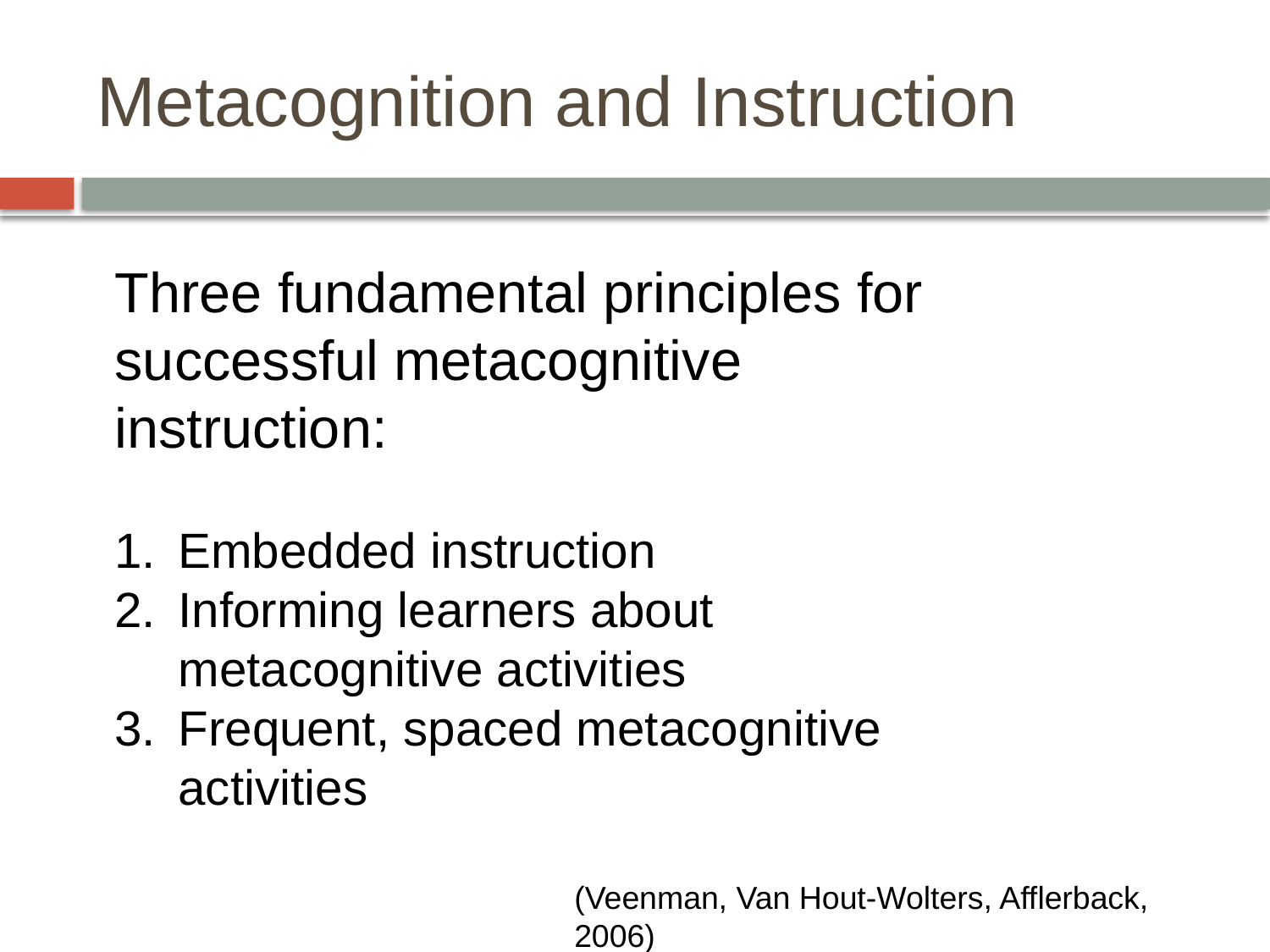

# Metacognition and Instruction
Three fundamental principles for successful metacognitive instruction:

Embedded instruction
Informing learners about metacognitive activities
Frequent, spaced metacognitive activities
(Veenman, Van Hout-Wolters, Afflerback, 2006)